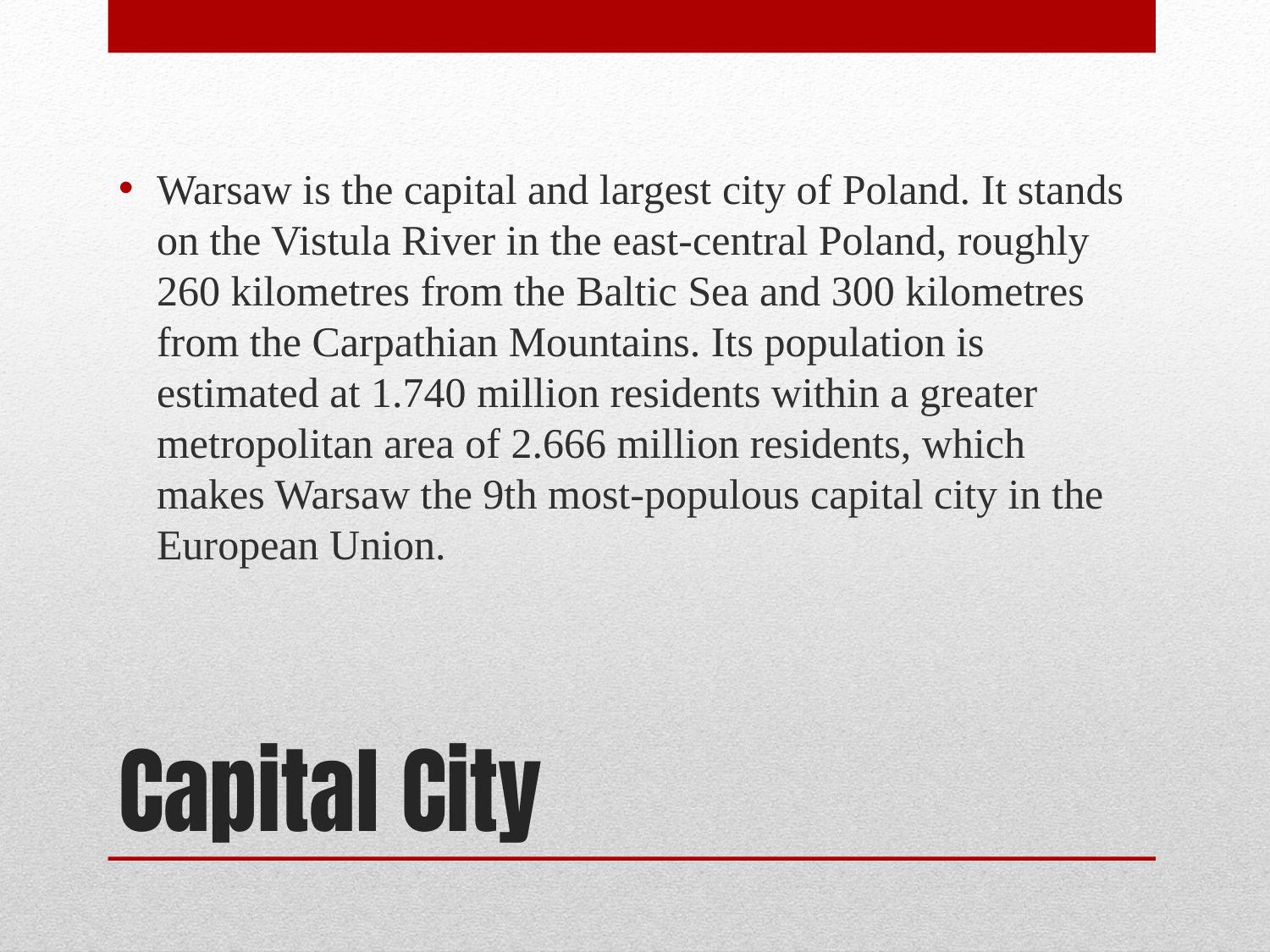

Warsaw is the capital and largest city of Poland. It stands on the Vistula River in the east-central Poland, roughly 260 kilometres from the Baltic Sea and 300 kilometres from the Carpathian Mountains. Its population is estimated at 1.740 million residents within a greater metropolitan area of 2.666 million residents, which makes Warsaw the 9th most-populous capital city in the European Union.
# Capital City